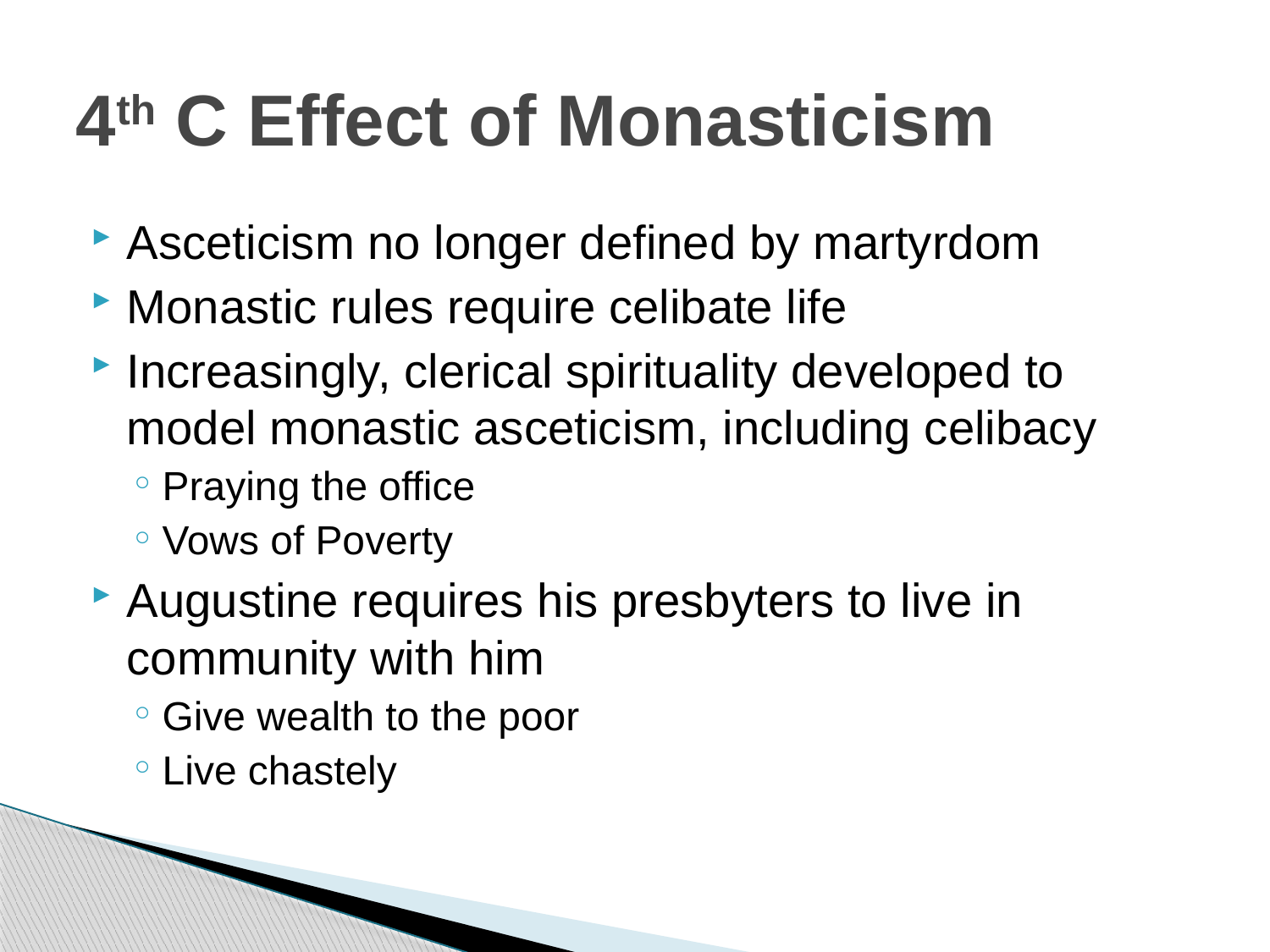

# 4th C Effect of Monasticism
Asceticism no longer defined by martyrdom
Monastic rules require celibate life
Increasingly, clerical spirituality developed to model monastic asceticism, including celibacy
Praying the office
Vows of Poverty
Augustine requires his presbyters to live in community with him
Give wealth to the poor
Live chastely